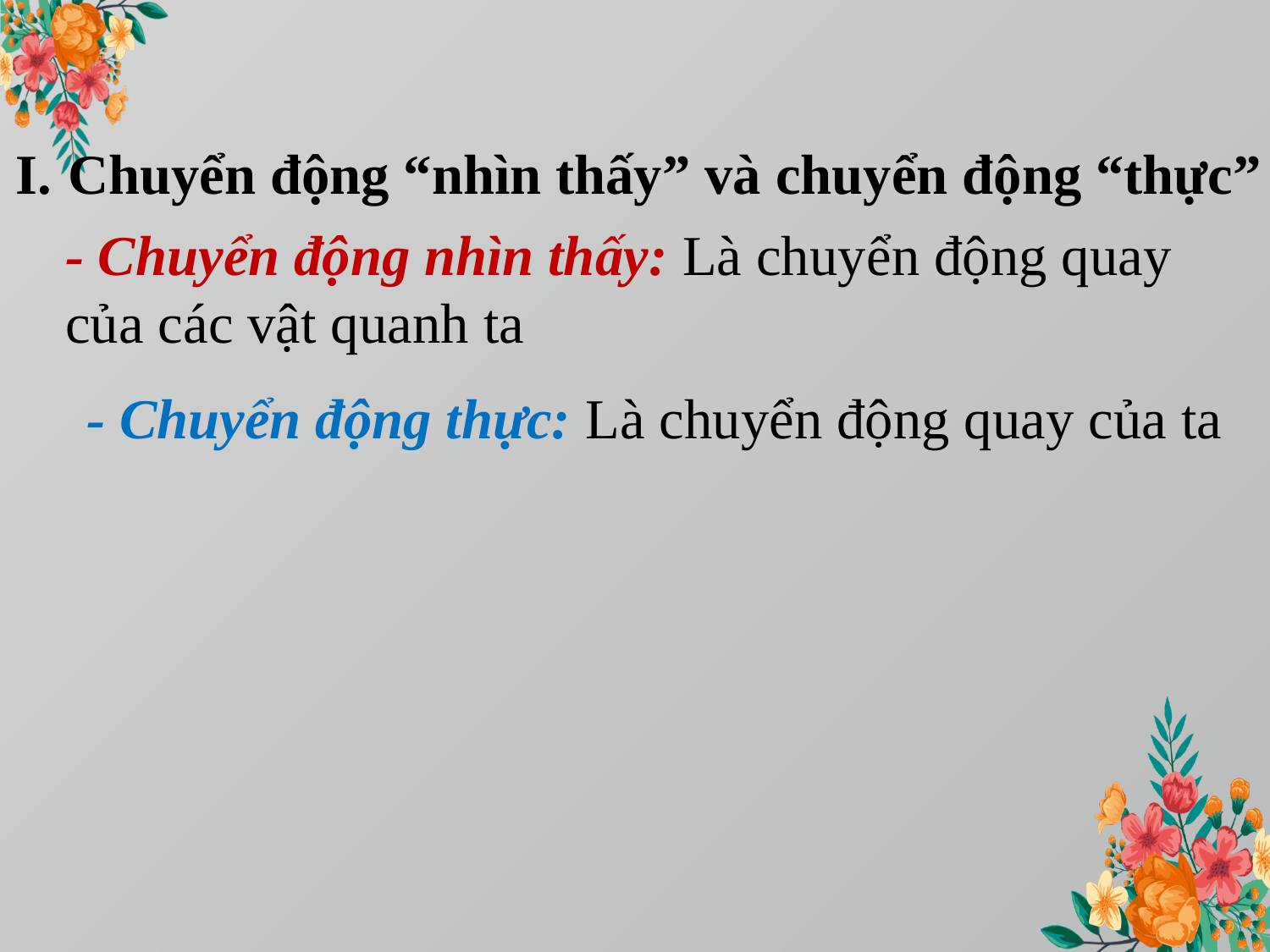

I. Chuyển động “nhìn thấy” và chuyển động “thực”
- Chuyển động nhìn thấy: Là chuyển động quay của các vật quanh ta
- Chuyển động thực: Là chuyển động quay của ta